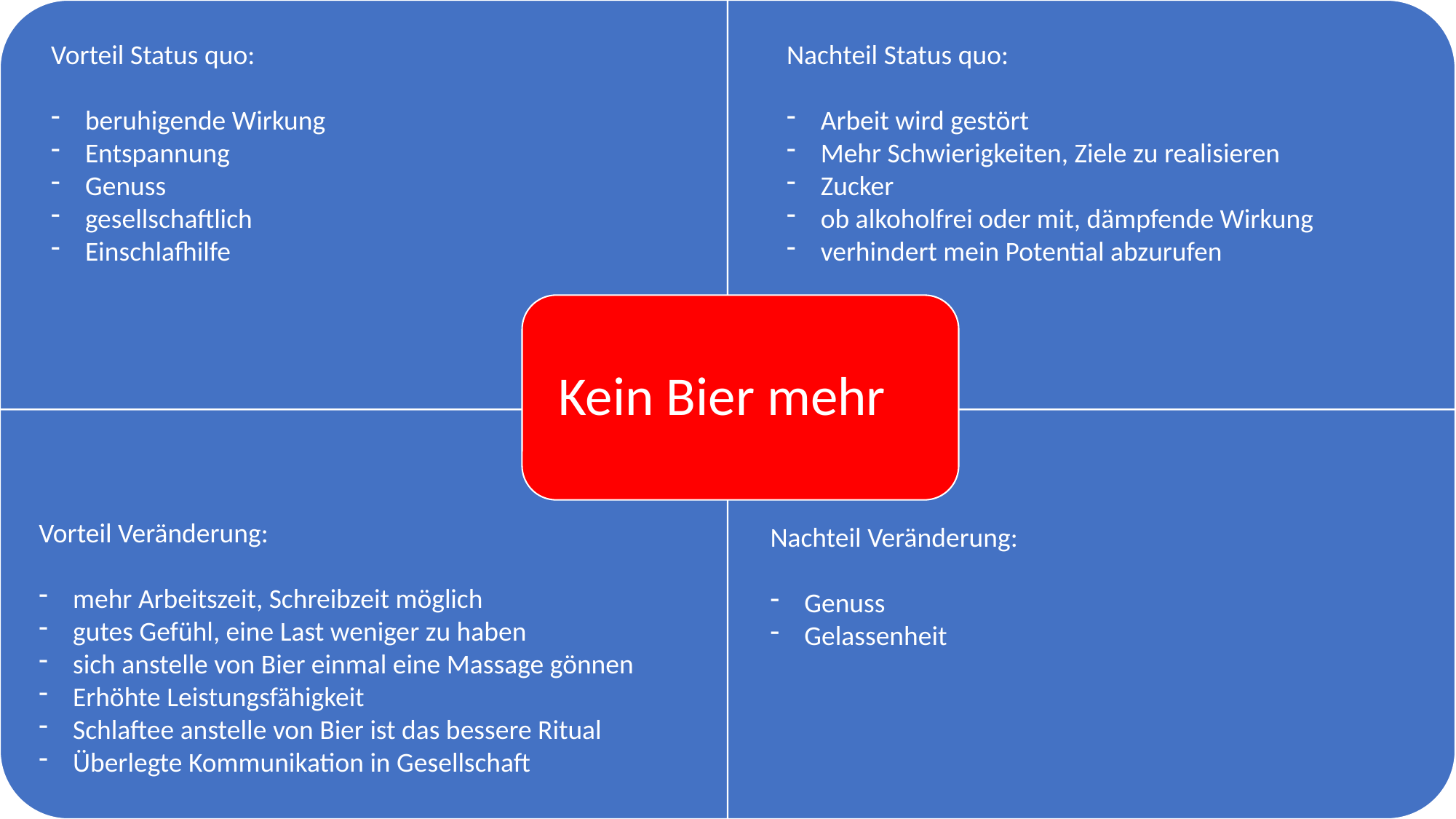

Kein Bier mehr
Vorteil Status quo:

beruhigende Wirkung
Entspannung
Genuss
gesellschaftlich
Einschlafhilfe

Nachteil Status quo:

Arbeit wird gestört
Mehr Schwierigkeiten, Ziele zu realisieren
Zucker
ob alkoholfrei oder mit, dämpfende Wirkung
verhindert mein Potential abzurufen

Vorteil Veränderung:

mehr Arbeitszeit, Schreibzeit möglich
gutes Gefühl, eine Last weniger zu haben
sich anstelle von Bier einmal eine Massage gönnen
Erhöhte Leistungsfähigkeit
Schlaftee anstelle von Bier ist das bessere Ritual
Überlegte Kommunikation in Gesellschaft

Nachteil Veränderung:

Genuss
Gelassenheit